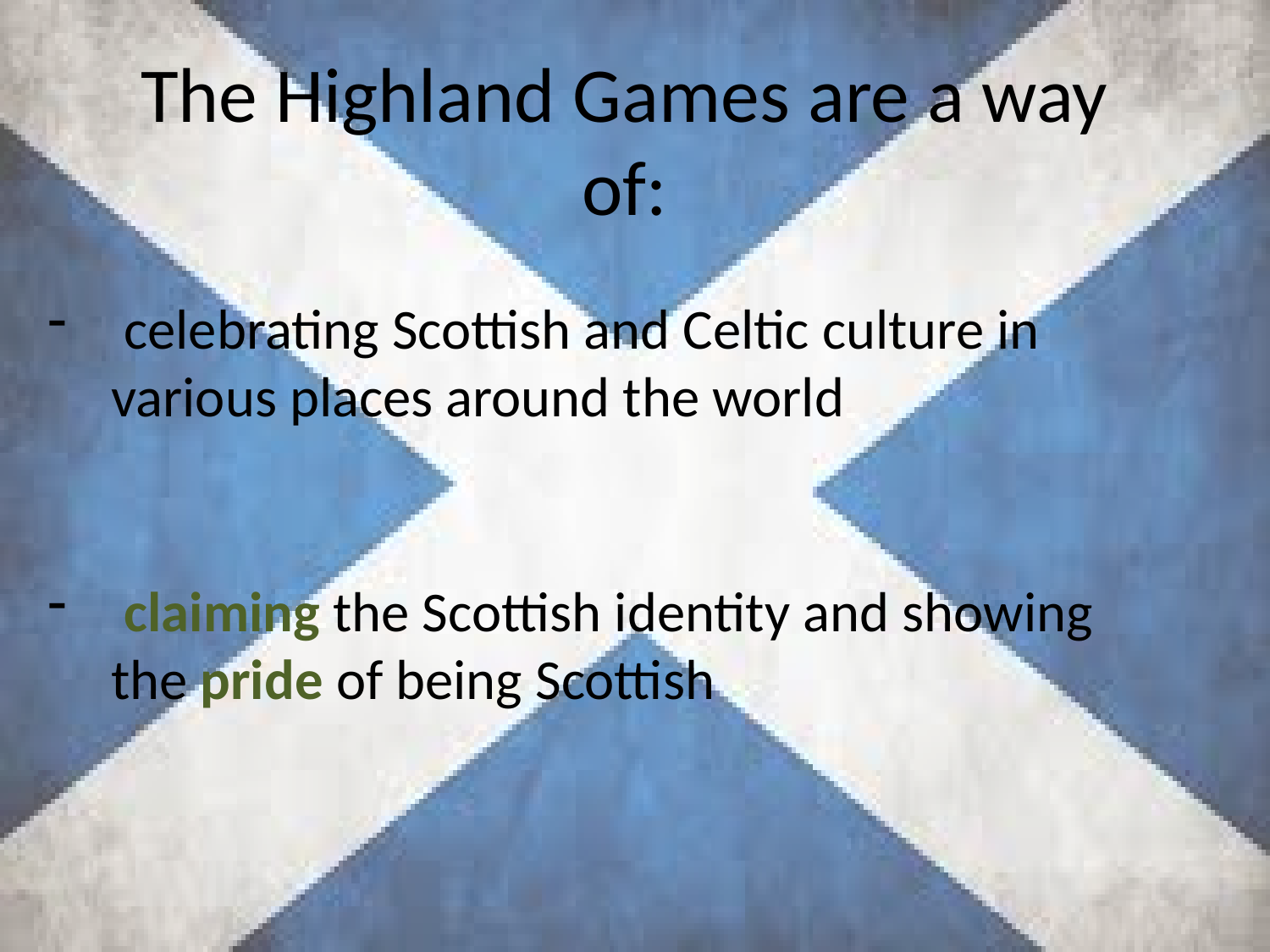

# The Highland Games are a way of:
 celebrating Scottish and Celtic culture in various places around the world
 claiming the Scottish identity and showing the pride of being Scottish